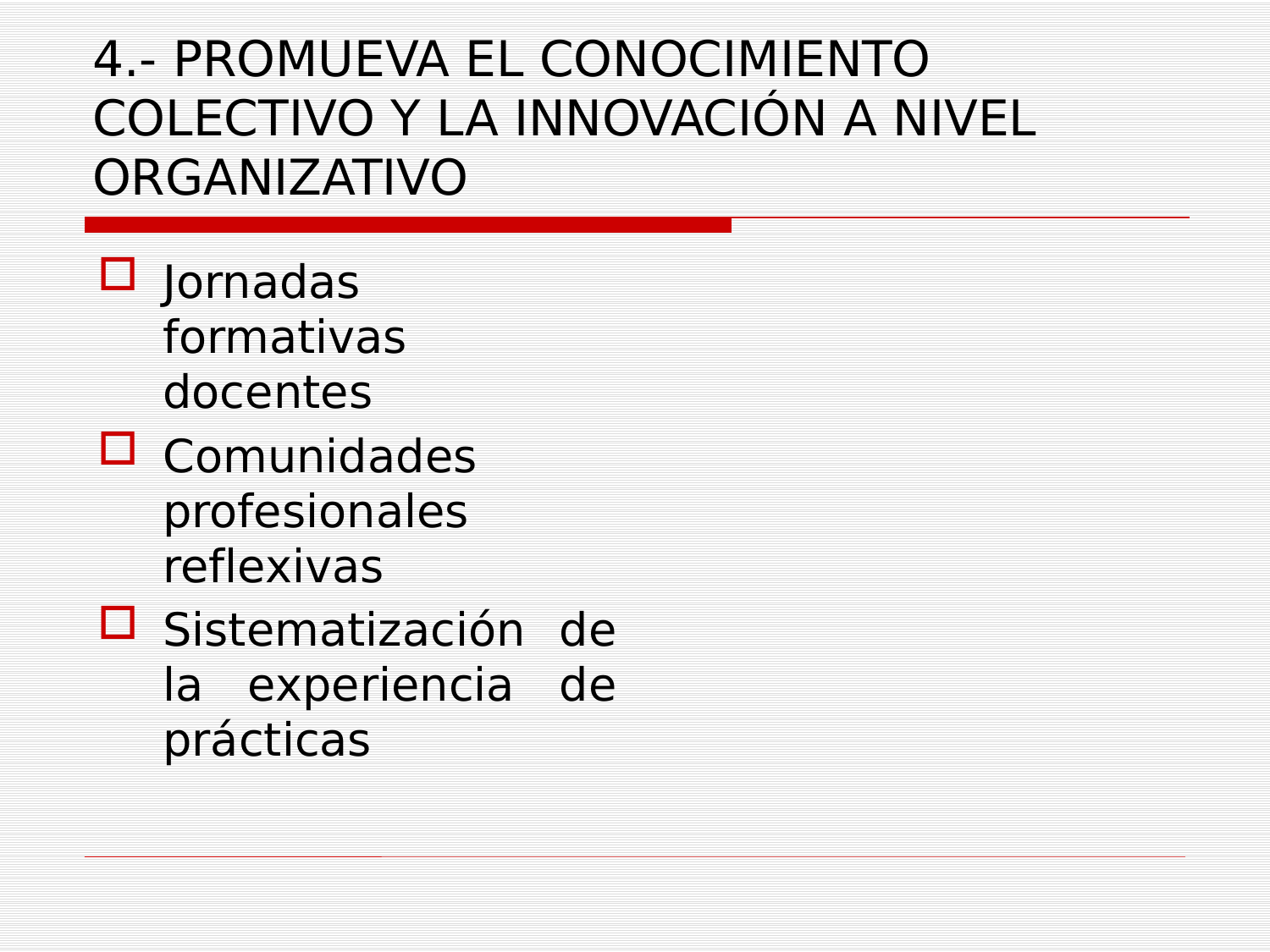

# 4.- PROMUEVA EL CONOCIMIENTO COLECTIVO Y LA INNOVACIÓN A NIVEL ORGANIZATIVO
Jornadas formativas docentes
Comunidades profesionales reflexivas
Sistematización de la experiencia de prácticas